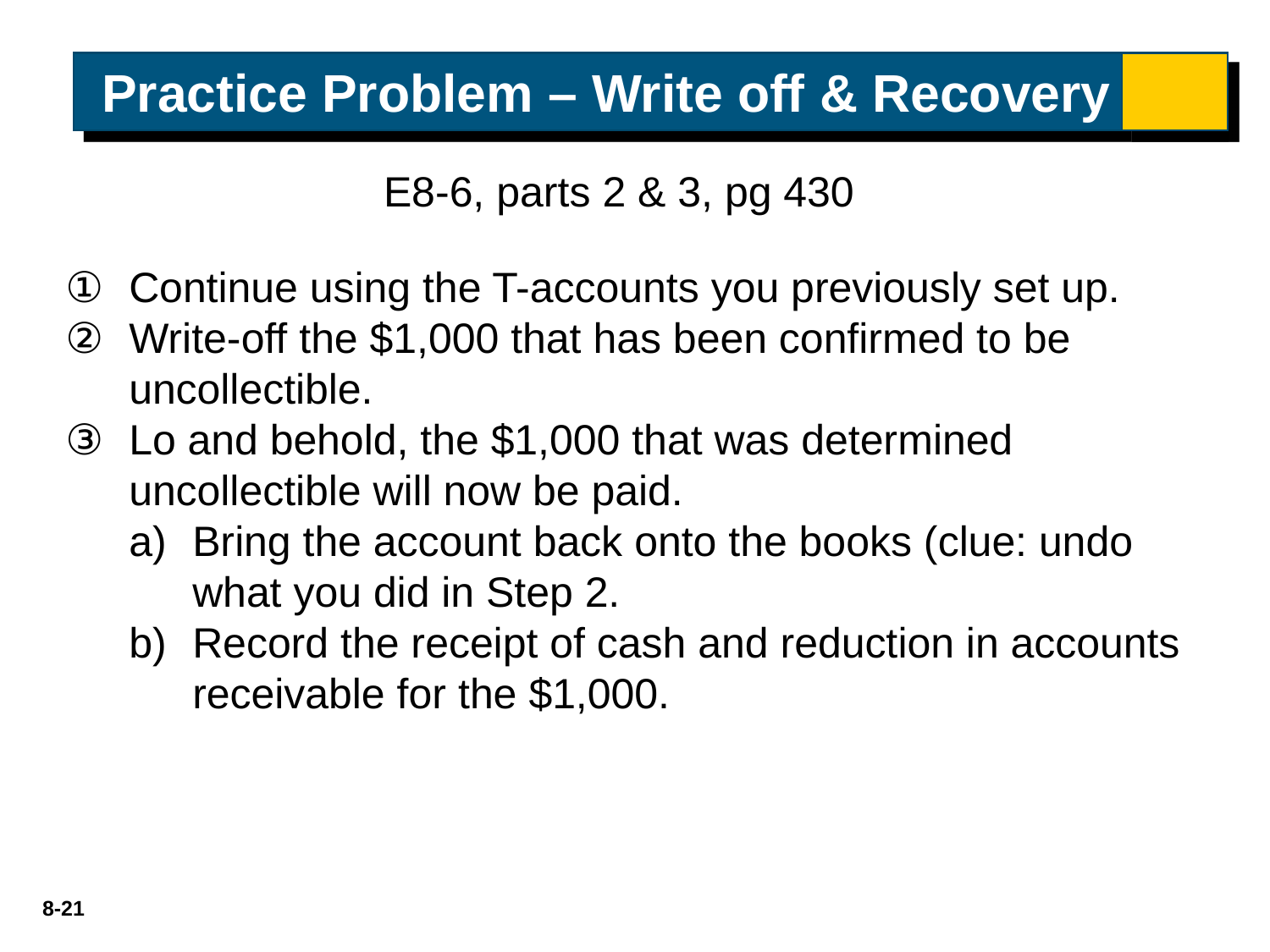

Practice Problem – Write off & Recovery

E8-6, parts 2 & 3, pg 430
Continue using the T-accounts you previously set up.
Write-off the $1,000 that has been confirmed to be uncollectible.
Lo and behold, the $1,000 that was determined uncollectible will now be paid.
Bring the account back onto the books (clue: undo what you did in Step 2.
Record the receipt of cash and reduction in accounts receivable for the $1,000.